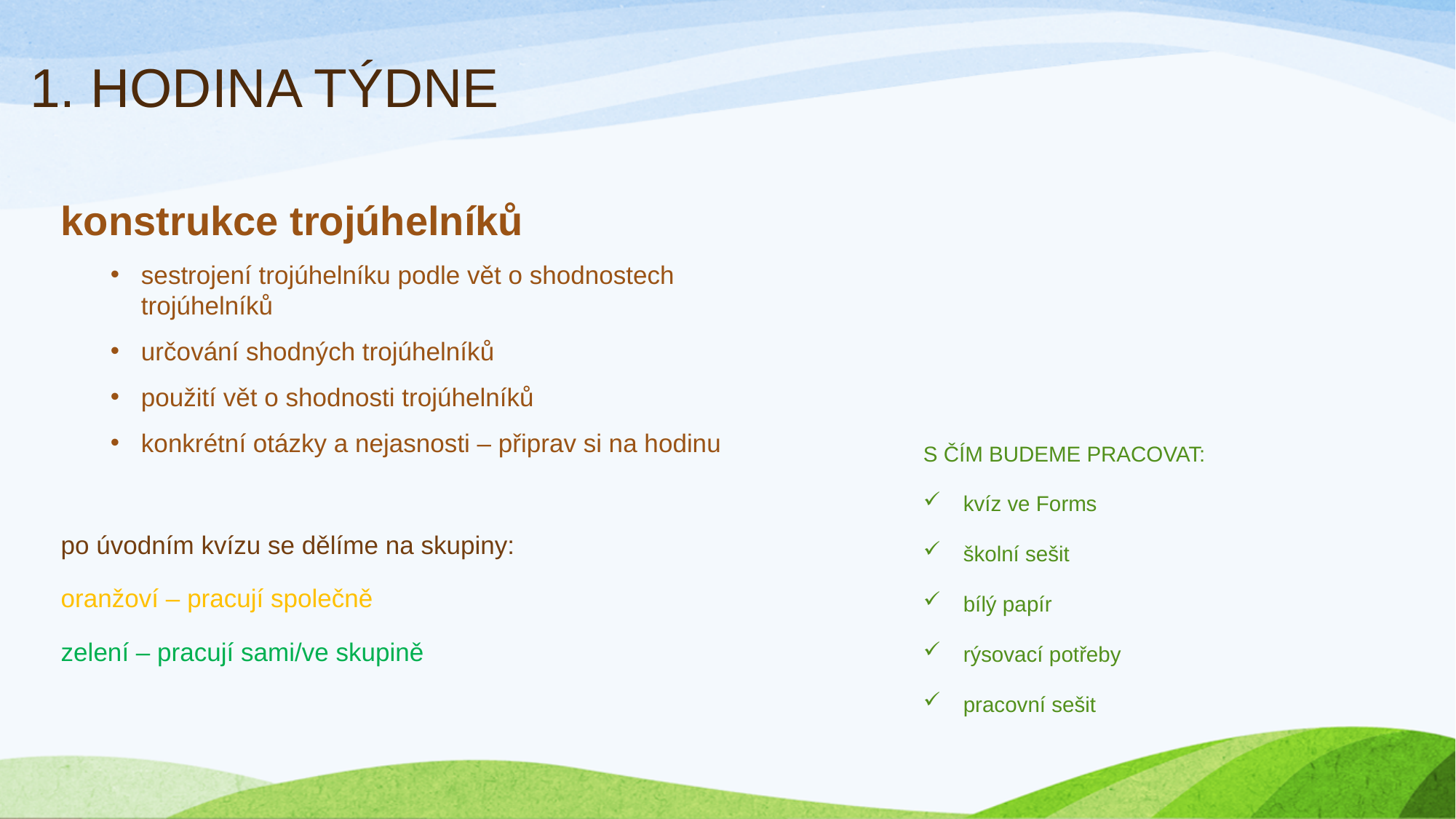

# 1. HODINA TÝDNE
konstrukce trojúhelníků
sestrojení trojúhelníku podle vět o shodnostech trojúhelníků
určování shodných trojúhelníků
použití vět o shodnosti trojúhelníků
konkrétní otázky a nejasnosti – připrav si na hodinu

po úvodním kvízu se dělíme na skupiny:
oranžoví – pracují společně
zelení – pracují sami/ve skupině

S ČÍM BUDEME PRACOVAT:
kvíz ve Forms
školní sešit
bílý papír
rýsovací potřeby
pracovní sešit